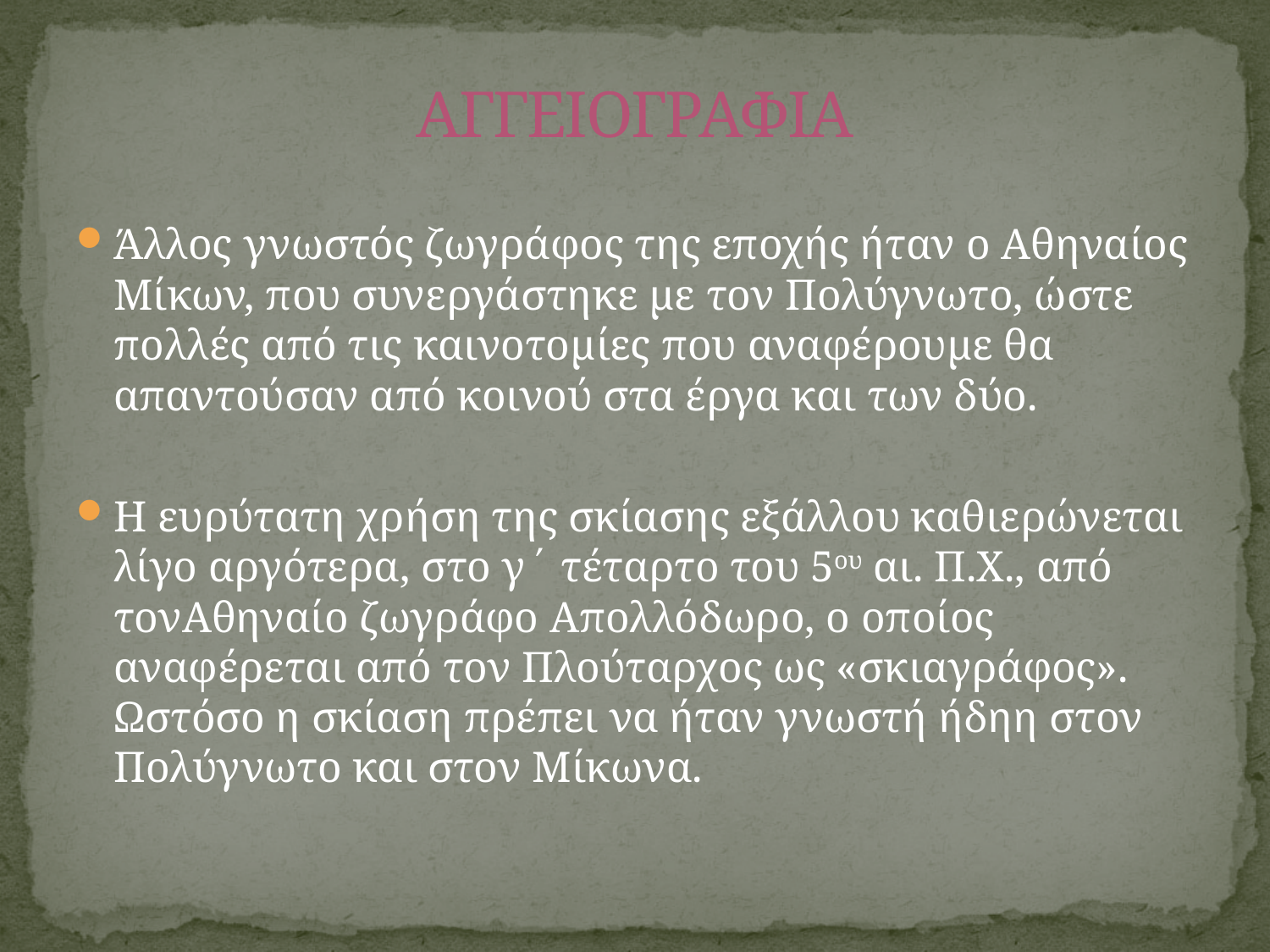

# ΑΓΓΕΙΟΓΡΑΦΙΑ
Άλλος γνωστός ζωγράφος της εποχής ήταν ο Αθηναίος Μίκων, που συνεργάστηκε με τον Πολύγνωτο, ώστε πολλές από τις καινοτομίες που αναφέρουμε θα απαντούσαν από κοινού στα έργα και των δύο.

Η ευρύτατη χρήση της σκίασης εξάλλου καθιερώνεται λίγο αργότερα, στο γ΄ τέταρτο του 5ου αι. Π.Χ., από τονΑθηναίο ζωγράφο Απολλόδωρο, ο οποίος αναφέρεται από τον Πλούταρχος ως «σκιαγράφος». Ωστόσο η σκίαση πρέπει να ήταν γνωστή ήδηη στον Πολύγνωτο και στον Μίκωνα.